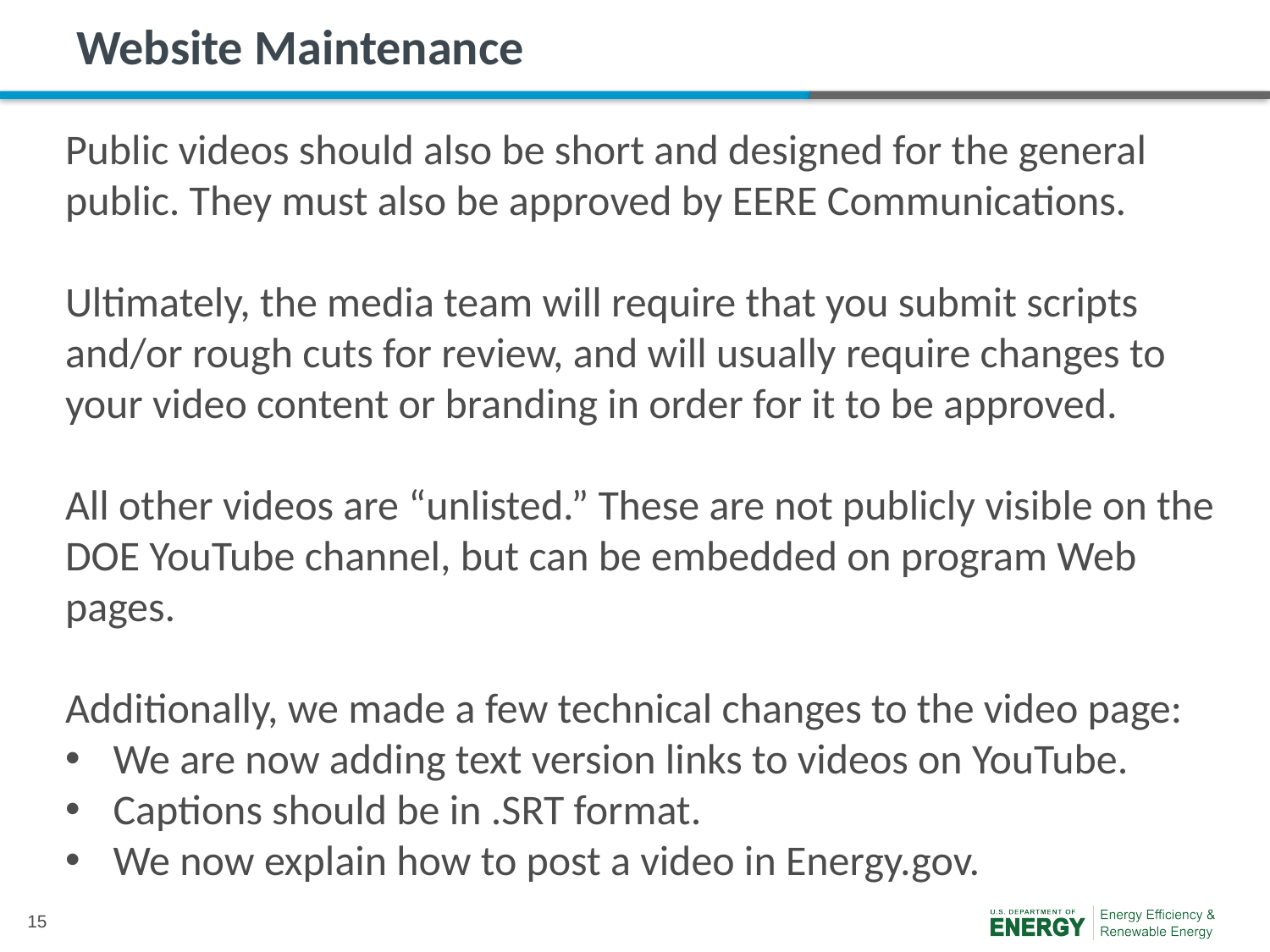

# Website Maintenance
Public videos should also be short and designed for the general public. They must also be approved by EERE Communications.

Ultimately, the media team will require that you submit scripts and/or rough cuts for review, and will usually require changes to your video content or branding in order for it to be approved.

All other videos are “unlisted.” These are not publicly visible on the DOE YouTube channel, but can be embedded on program Web pages.

Additionally, we made a few technical changes to the video page:
We are now adding text version links to videos on YouTube.
Captions should be in .SRT format.
We now explain how to post a video in Energy.gov.